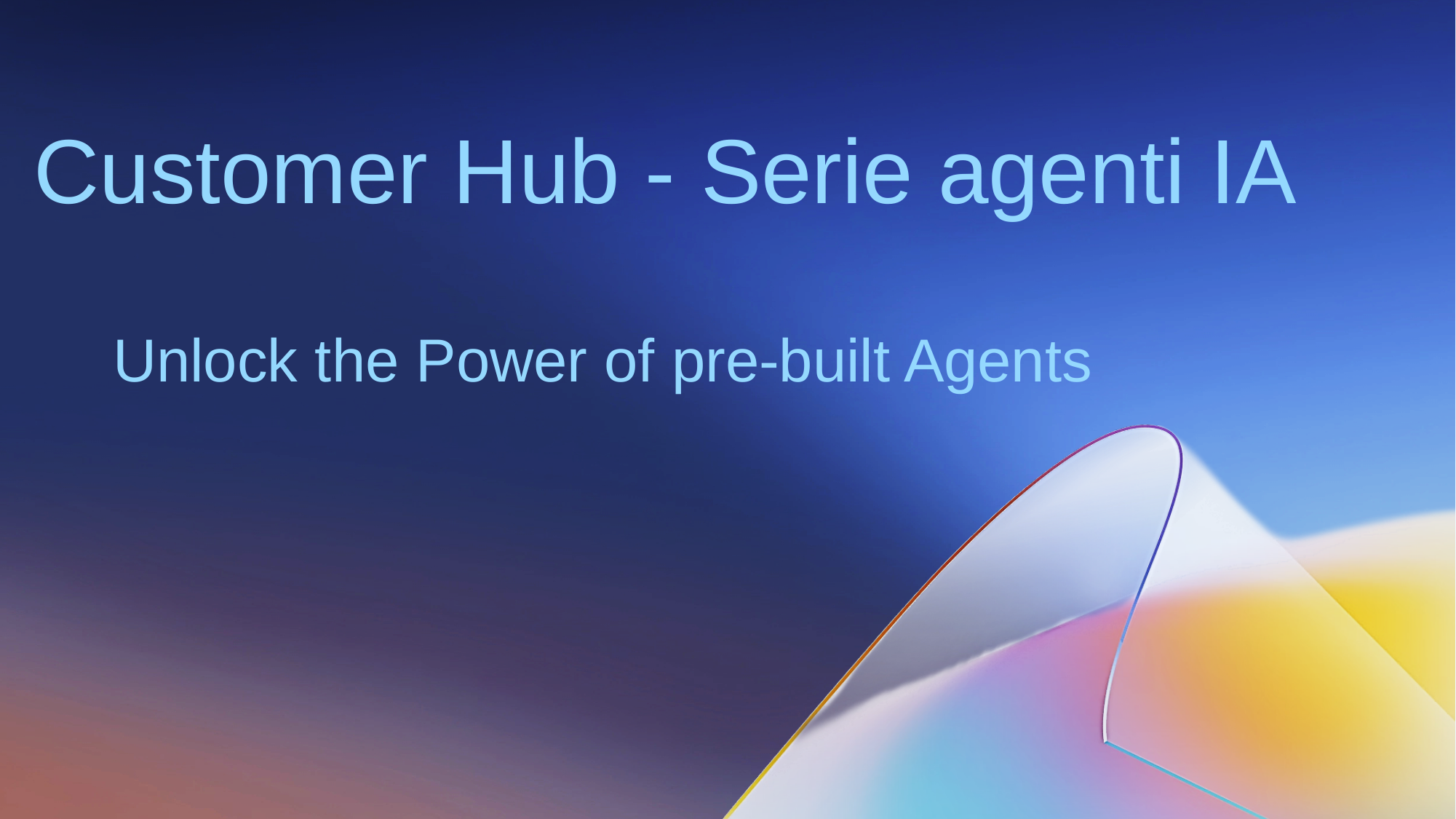

Customer Hub - Serie agenti IA

Unlock the Power of pre-built Agents